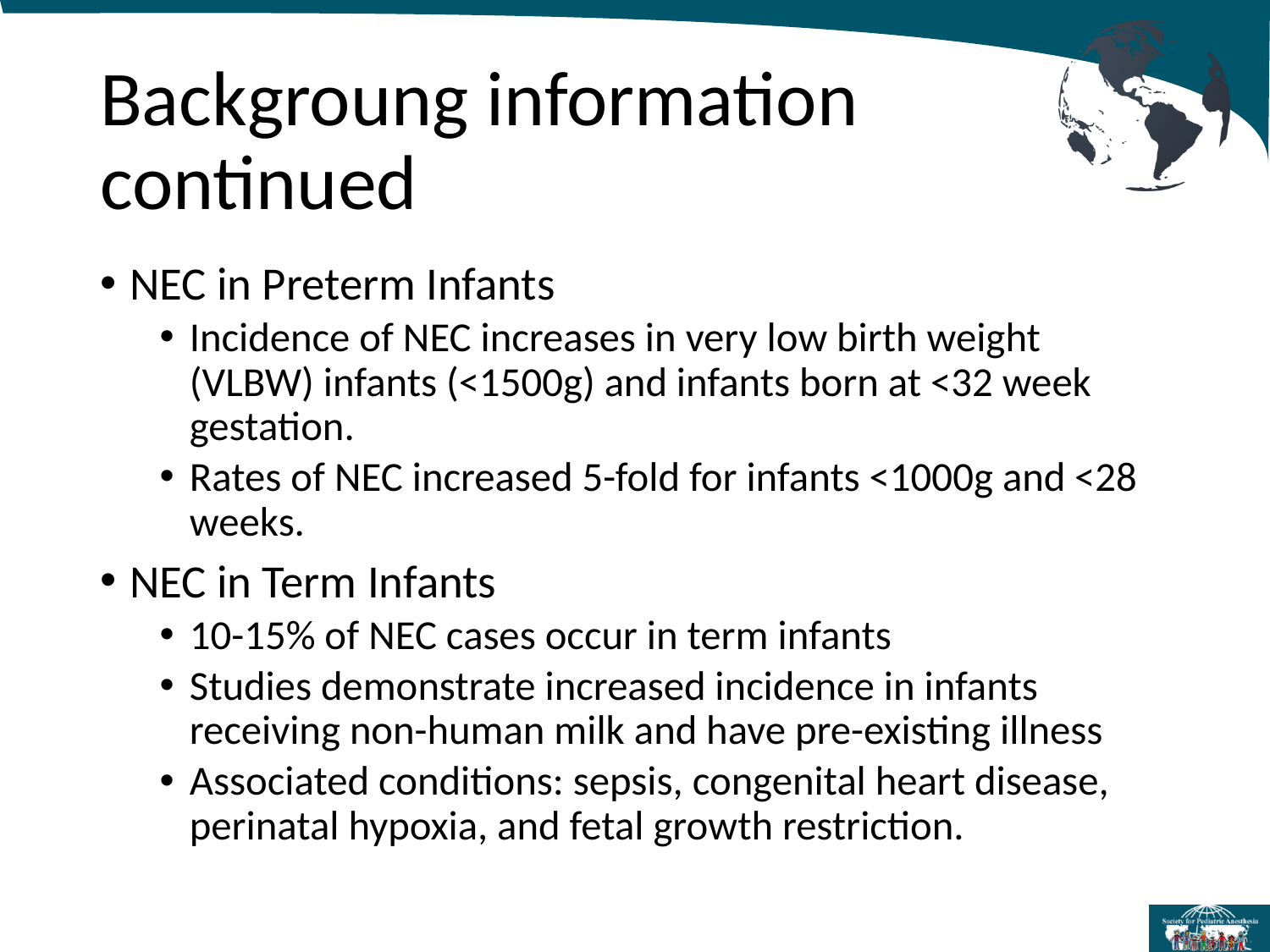

# Backgroung information continued
NEC in Preterm Infants
Incidence of NEC increases in very low birth weight (VLBW) infants (<1500g) and infants born at <32 week gestation.
Rates of NEC increased 5-fold for infants <1000g and <28 weeks.
NEC in Term Infants
10-15% of NEC cases occur in term infants
Studies demonstrate increased incidence in infants receiving non-human milk and have pre-existing illness
Associated conditions: sepsis, congenital heart disease, perinatal hypoxia, and fetal growth restriction.